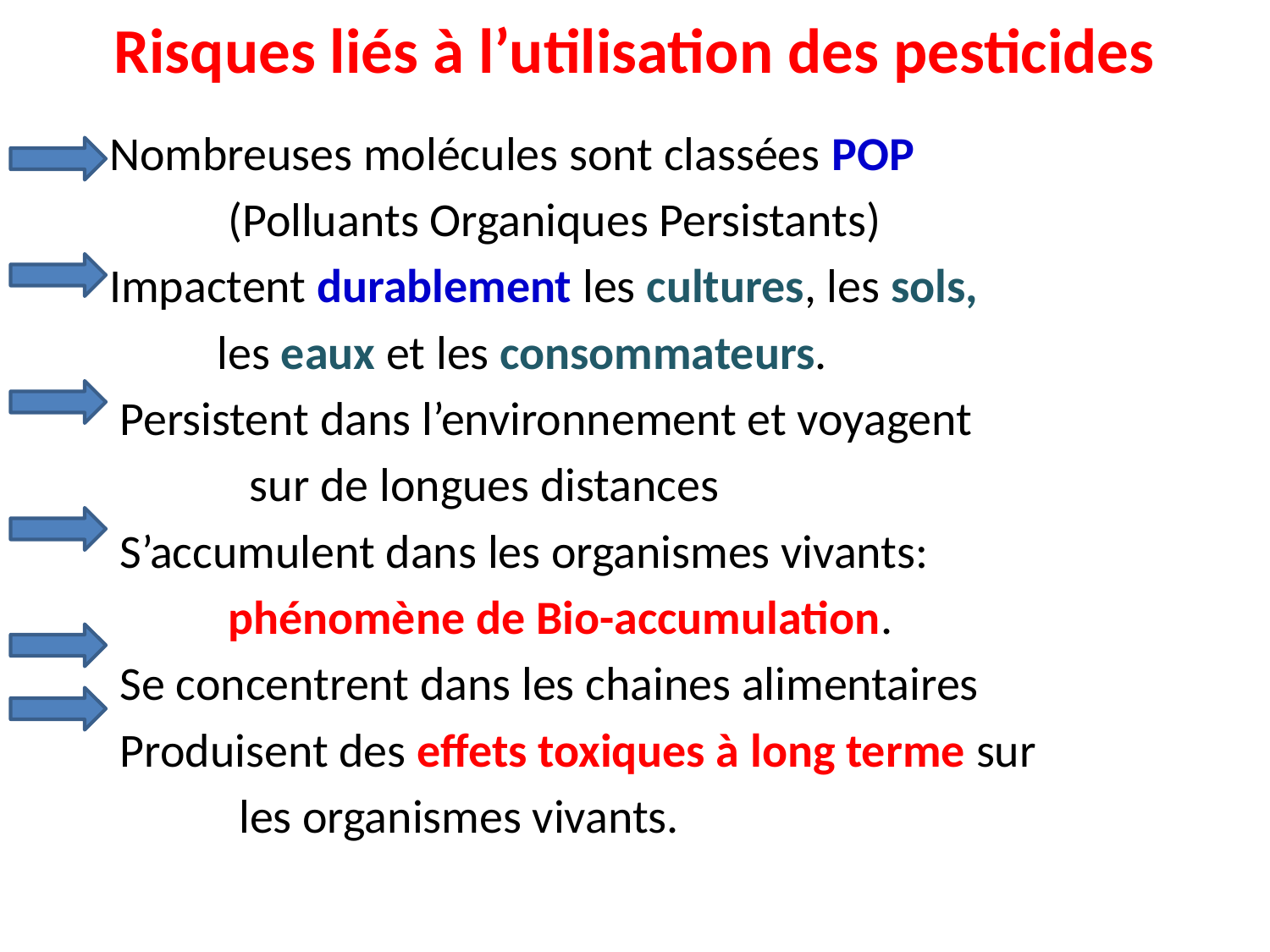

# Risques liés à l’utilisation des pesticides
       Nombreuses molécules sont classées POP
                  (Polluants Organiques Persistants)
       Impactent durablement les cultures, les sols,
                 les eaux et les consommateurs.
        Persistent dans l’environnement et voyagent
                    sur de longues distances
        S’accumulent dans les organismes vivants:
                  phénomène de Bio-accumulation.
        Se concentrent dans les chaines alimentaires
        Produisent des effets toxiques à long terme sur
                   les organismes vivants.